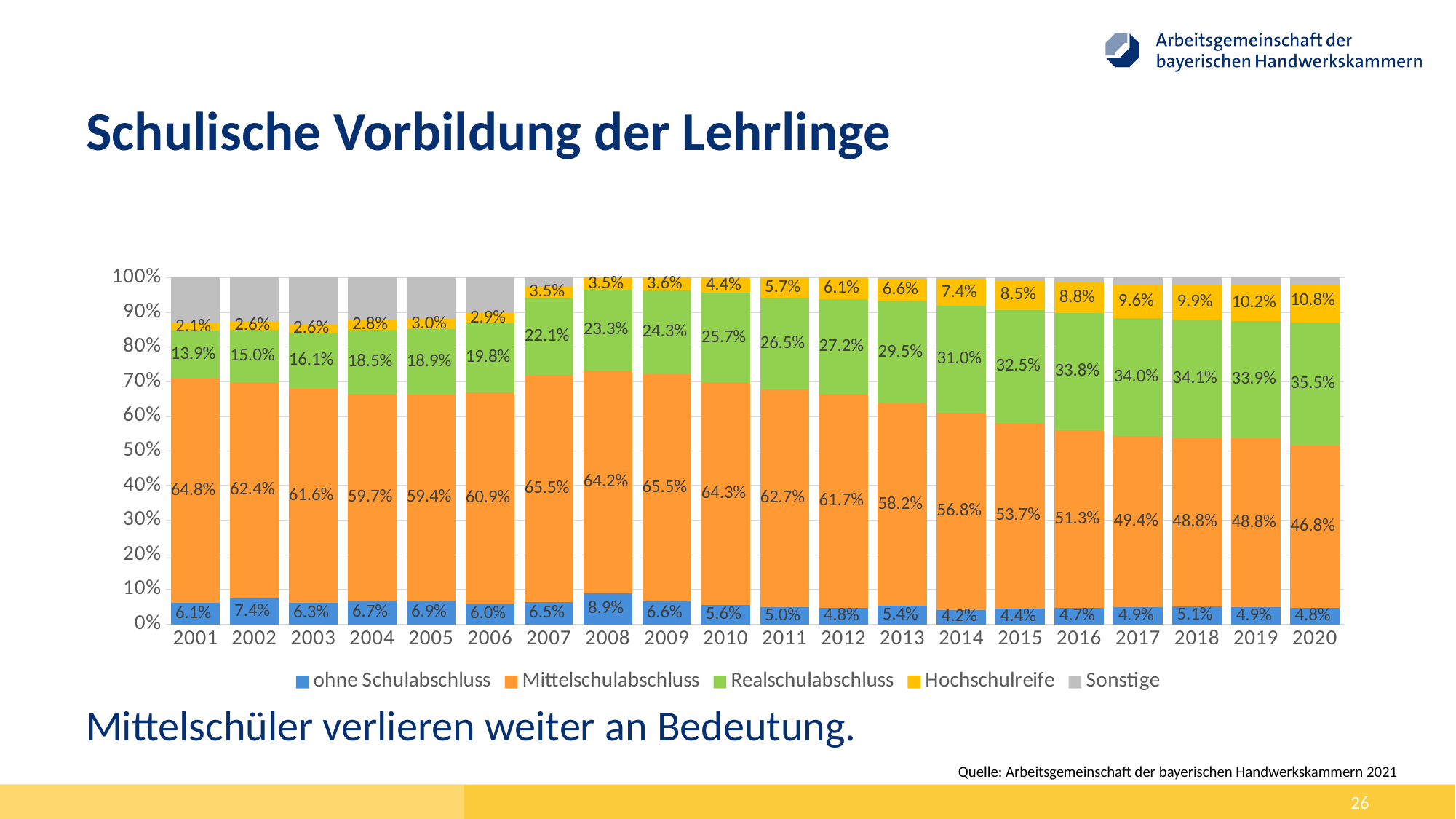

# Schulische Vorbildung der Lehrlinge

### Chart

| Category | ohne Schulabschluss | Mittelschulabschluss | Realschulabschluss | Hochschulreife | Sonstige |
|---|---|---|---|---|---|
| 2001 | 0.060935037646646824 | 0.6477849763614079 | 0.13900075876962587 | 0.021420650207202473 | 0.13085857701511702 |
| 2002 | 0.0742649100613989 | 0.6240165375952609 | 0.15041189719539663 | 0.026256517848878468 | 0.12505013729906514 |
| 2003 | 0.06284633939631006 | 0.6164026338092444 | 0.1612882195710281 | 0.026370689093161225 | 0.1330921181302562 |
| 2004 | 0.06723644871961523 | 0.5966138047575719 | 0.18510334069933707 | 0.028109970102690757 | 0.12293643572078512 |
| 2005 | 0.06870778619672918 | 0.594130352795968 | 0.189152123975726 | 0.029862515856961636 | 0.11814722117461515 |
| 2006 | 0.0603056725126811 | 0.6089248416934655 | 0.19835560123329907 | 0.0292411232304479 | 0.10317276133010642 |
| 2007 | 0.06478477854023705 | 0.6548346849656893 | 0.2206487835308796 | 0.034716157205240177 | 0.025015595757953837 |
| 2008 | 0.08886378308586185 | 0.6424144609425436 | 0.2327630729502905 | 0.03492575855390575 | 0.0010329244673983216 |
| 2009 | 0.0657904136009715 | 0.6550110722194442 | 0.24273162368740625 | 0.035966854775341096 | 0.0005000357168369169 |
| 2010 | 0.055567256388654875 | 0.6425161471496771 | 0.2574417298511654 | 0.04373771412524572 | 0.0007371524852569503 |
| 2011 | 0.04978135385691796 | 0.6265523876158825 | 0.26510407556410703 | 0.05744271471051251 | 0.0011194682525800246 |
| 2012 | 0.047878765694205495 | 0.6171528972509974 | 0.27233793330649 | 0.06127603499396025 | 0.0013543687543467915 |
| 2013 | 0.053990787585894436 | 0.5824209016083969 | 0.2952503209242619 | 0.06558181680888016 | 0.002756173072566639 |
| 2014 | 0.041906958861976165 | 0.5679354094579008 | 0.30988081507112647 | 0.07408688965782391 | 0.006189926951172626 |
| 2015 | 0.04428499787833198 | 0.5371291902943333 | 0.3247695097018092 | 0.08509817536550554 | 0.008718126760020059 |
| 2016 | 0.046721155673826266 | 0.5130963695114997 | 0.33761642273332065 | 0.08781600456187037 | 0.014750047519482988 |
| 2017 | 0.04939718054348237 | 0.49351827355531197 | 0.34018670395706563 | 0.09618655277977248 | 0.020711289164367513 |
| 2018 | 0.051 | 0.488 | 0.341 | 0.099 | 0.022 |
| 2019 | 0.049 | 0.488 | 0.339 | 0.102 | 0.023 |
| 2020 | 0.048 | 0.468 | 0.355 | 0.108 | 0.021 |
Mittelschüler verlieren weiter an Bedeutung.
Quelle: Arbeitsgemeinschaft der bayerischen Handwerkskammern 2021
26